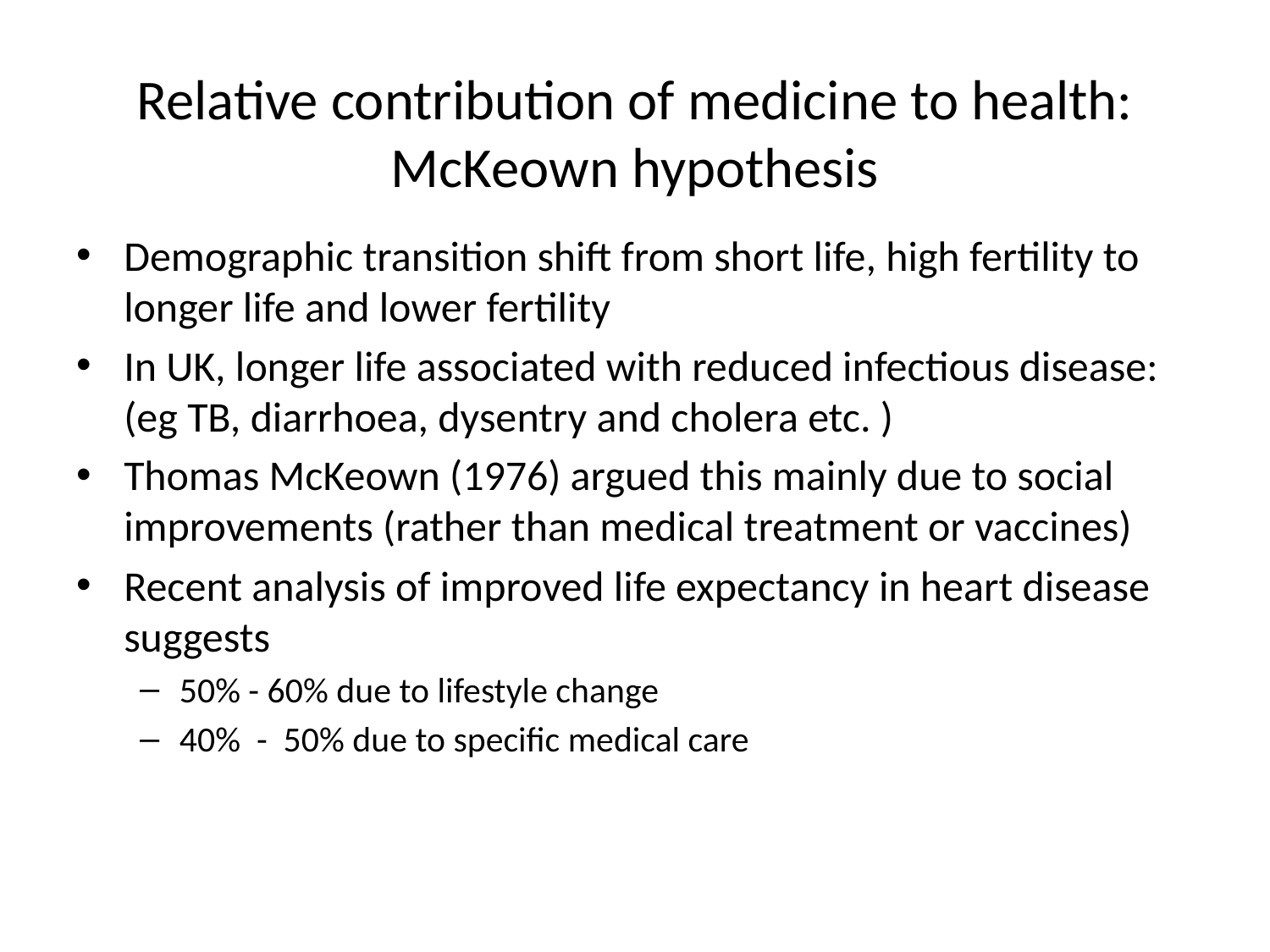

# Relative contribution of medicine to health: McKeown hypothesis
Demographic transition shift from short life, high fertility to longer life and lower fertility
In UK, longer life associated with reduced infectious disease: (eg TB, diarrhoea, dysentry and cholera etc. )
Thomas McKeown (1976) argued this mainly due to social improvements (rather than medical treatment or vaccines)
Recent analysis of improved life expectancy in heart disease suggests
50% - 60% due to lifestyle change
40%  -  50% due to specific medical care